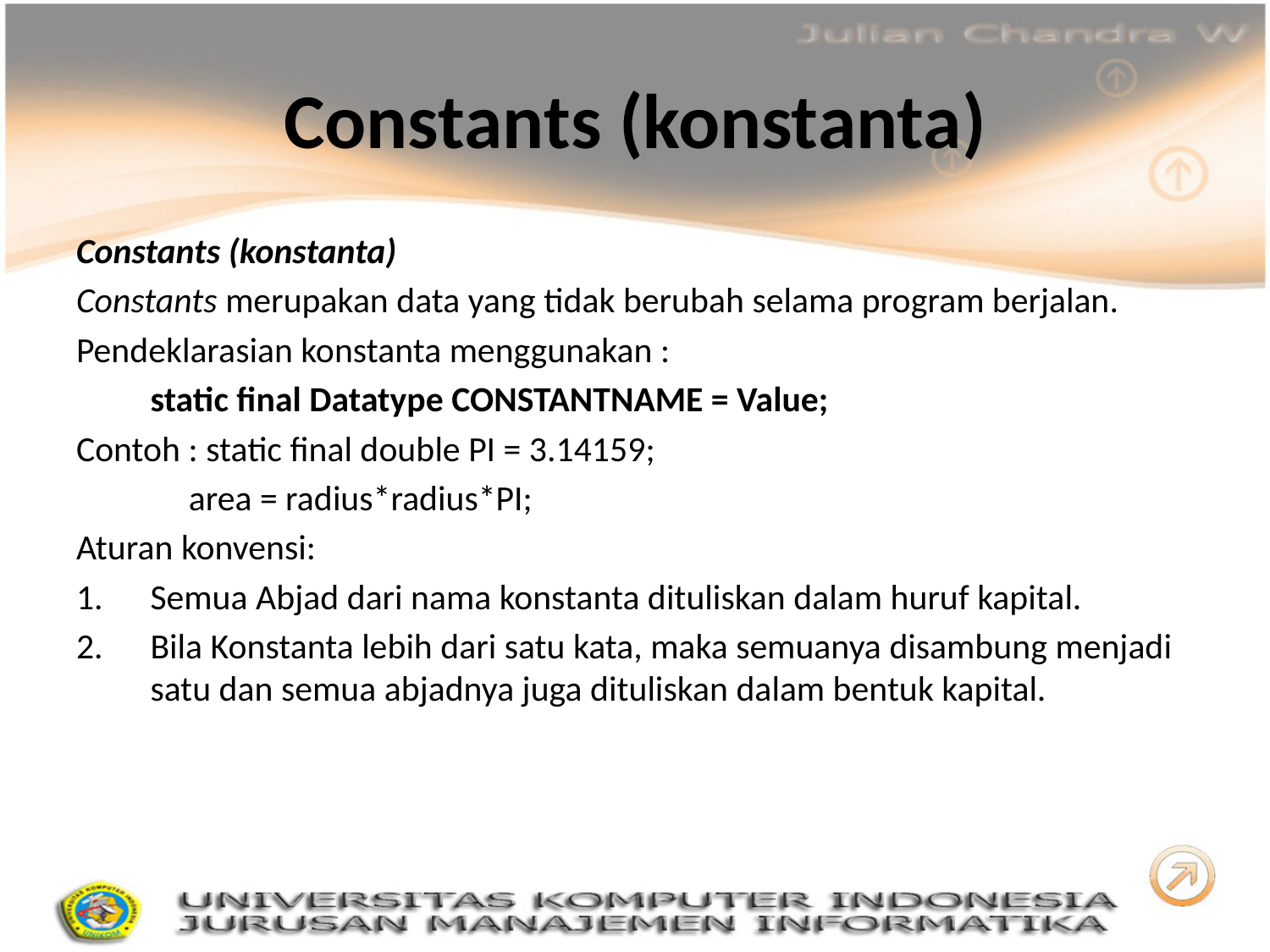

# Constants (konstanta)
Constants (konstanta)
Constants merupakan data yang tidak berubah selama program berjalan.
Pendeklarasian konstanta menggunakan :
	static final Datatype CONSTANTNAME = Value;
Contoh : static final double PI = 3.14159;
              area = radius*radius*PI;
Aturan konvensi:
Semua Abjad dari nama konstanta dituliskan dalam huruf kapital.
Bila Konstanta lebih dari satu kata, maka semuanya disambung menjadi satu dan semua abjadnya juga dituliskan dalam bentuk kapital.